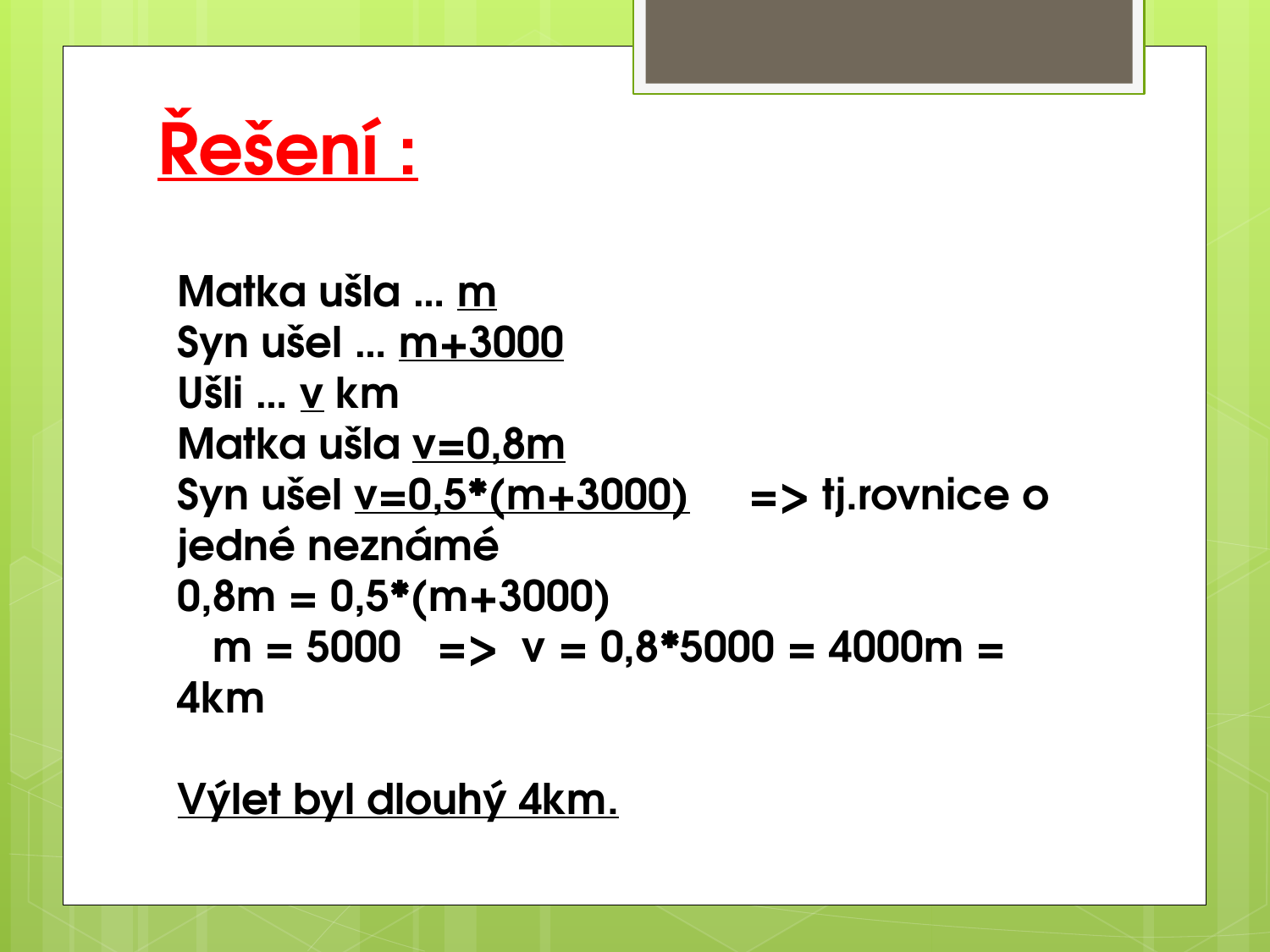

# Řešení :
Matka ušla … m
Syn ušel … m+3000
Ušli … v km
Matka ušla v=0,8m
Syn ušel v=0,5*(m+3000)     => tj.rovnice o jedné neznámé
0,8m = 0,5*(m+3000)
   m = 5000   =>  v = 0,8*5000 = 4000m = 4km

Výlet byl dlouhý 4km.